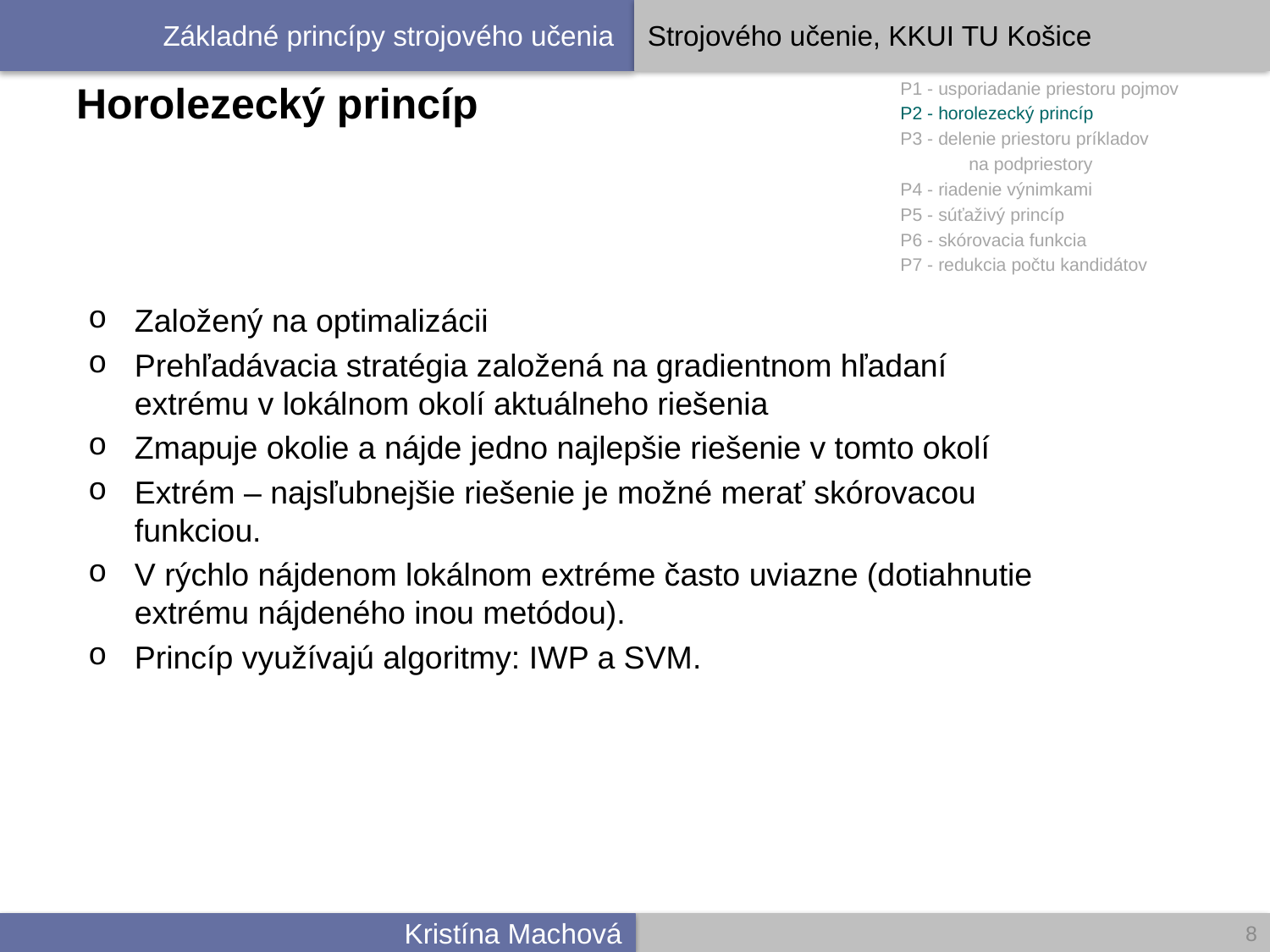

# Horolezecký princíp
P1 - usporiadanie priestoru pojmov
P2 - horolezecký princíp
P3 - delenie priestoru príkladov
		na podpriestory
P4 - riadenie výnimkami
P5 - súťaživý princíp
P6 - skórovacia funkcia
P7 - redukcia počtu kandidátov

Založený na optimalizácii
Prehľadávacia stratégia založená na gradientnom hľadaní extrému v lokálnom okolí aktuálneho riešenia
Zmapuje okolie a nájde jedno najlepšie riešenie v tomto okolí
Extrém – najsľubnejšie riešenie je možné merať skórovacou funkciou.
V rýchlo nájdenom lokálnom extréme často uviazne (dotiahnutie extrému nájdeného inou metódou).
Princíp využívajú algoritmy: IWP a SVM.

8